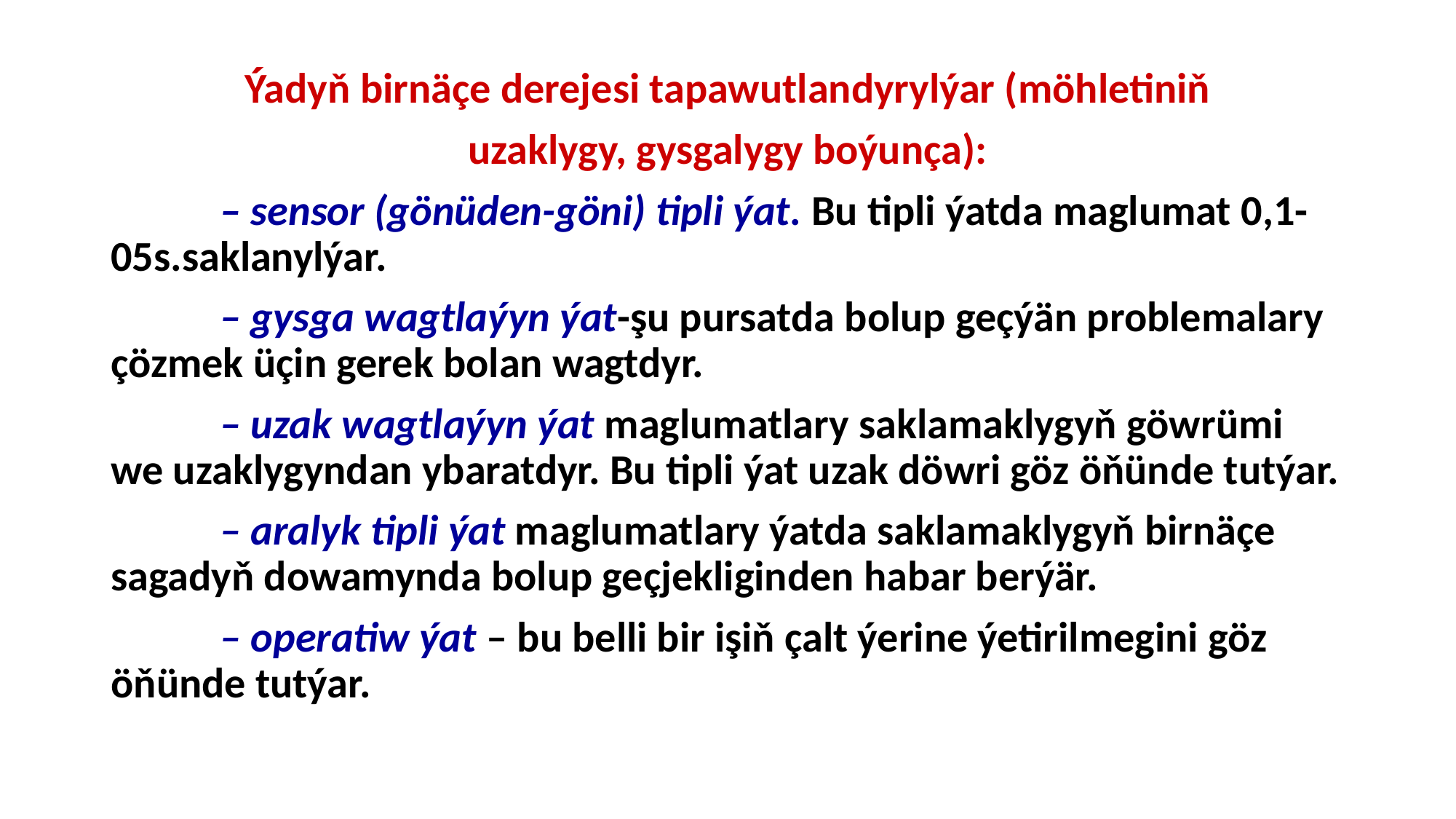

Ýadyň birnäçe derejesi tapawutlandyrylýar (möhletiniň
uzaklygy, gysgalygy boýunça):
	– sensor (gönüden-göni) tipli ýat. Bu tipli ýatda maglumat 0,1-05s.saklanylýar.
	– gysga wagtlaýyn ýat-şu pursatda bolup geçýän problemalary çözmek üçin gerek bolan wagtdyr.
	– uzak wagtlaýyn ýat maglumatlary saklamaklygyň göwrümi we uzaklygyndan ybaratdyr. Bu tipli ýat uzak döwri göz öňünde tutýar.
	– aralyk tipli ýat maglumatlary ýatda saklamaklygyň birnäçe sagadyň dowamynda bolup geçjekliginden habar berýär.
	– operatiw ýat – bu belli bir işiň çalt ýerine ýetirilmegini göz öňünde tutýar.